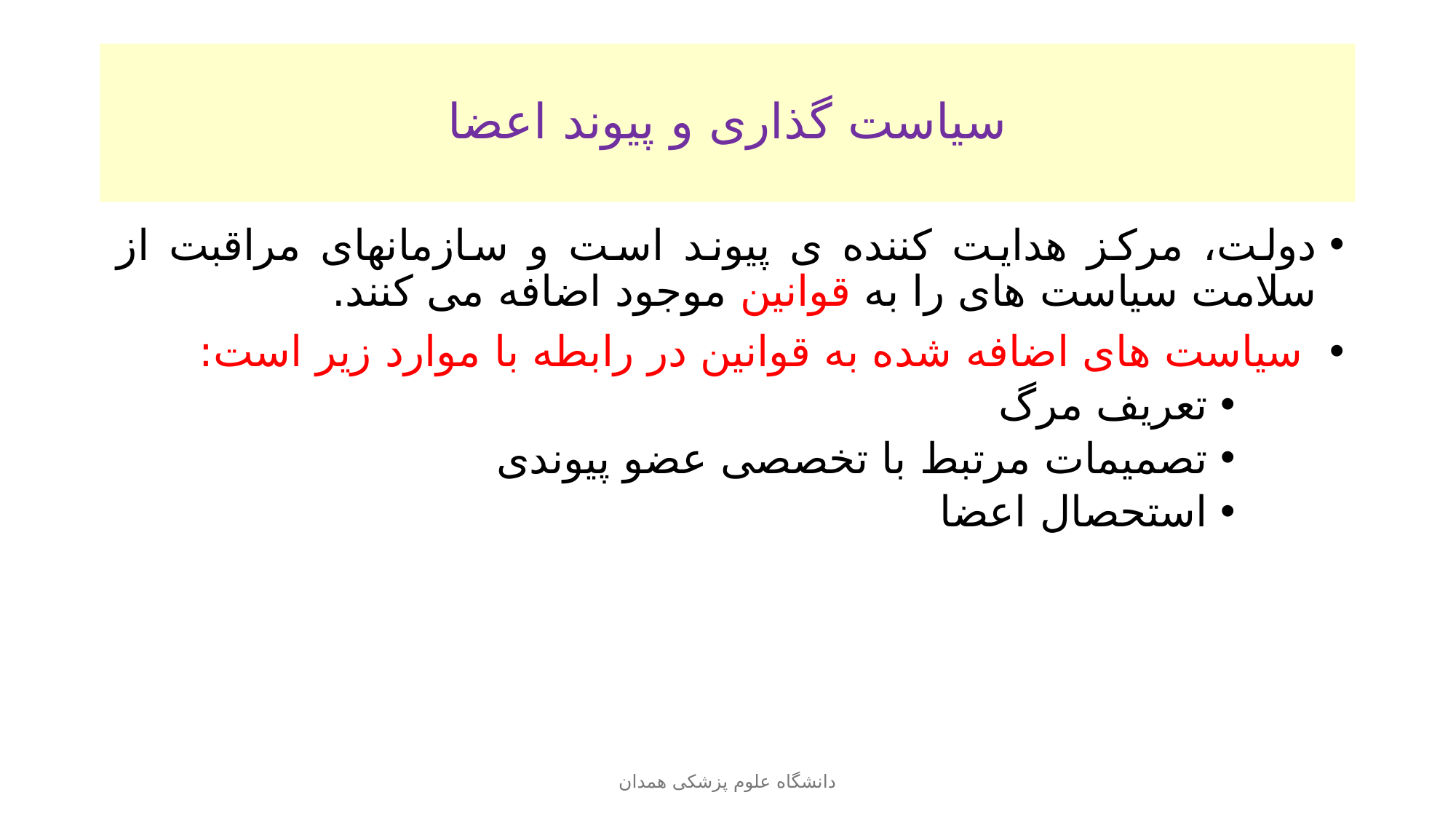

# سیاست گذاری و پیوند اعضا
دولت، مرکز هدایت کننده ی پیوند است و سازمانهای مراقبت از سلامت سیاست های را به قوانین موجود اضافه می کنند.
 سیاست های اضافه شده به قوانین در رابطه با موارد زیر است:
تعریف مرگ
تصمیمات مرتبط با تخصصی عضو پیوندی
استحصال اعضا
دانشگاه علوم پزشکی همدان